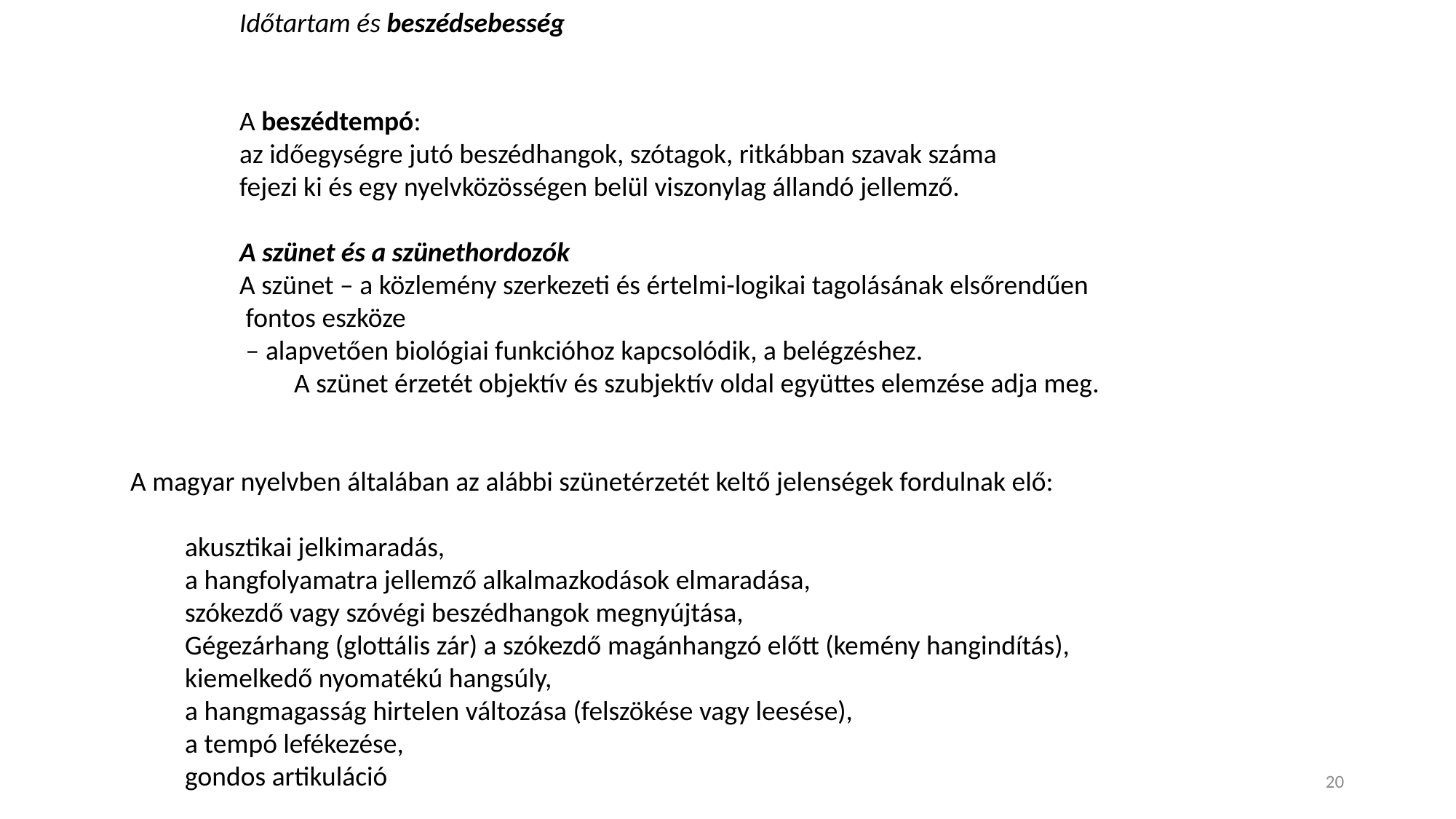

Időtartam és beszédsebesség

A beszédtempó:
az időegységre jutó beszédhangok, szótagok, ritkábban szavak száma
fejezi ki és egy nyelvközösségen belül viszonylag állandó jellemző.

A szünet és a szünethordozók
A szünet – a közlemény szerkezeti és értelmi-logikai tagolásának elsőrendűen
 fontos eszköze
 – alapvetően biológiai funkcióhoz kapcsolódik, a belégzéshez.
		A szünet érzetét objektív és szubjektív oldal együttes elemzése adja meg.

A magyar nyelvben általában az alábbi szünetérzetét keltő jelenségek fordulnak elő:

	akusztikai jelkimaradás,
	a hangfolyamatra jellemző alkalmazkodások elmaradása,
	szókezdő vagy szóvégi beszédhangok megnyújtása,
	Gégezárhang (glottális zár) a szókezdő magánhangzó előtt (kemény hangindítás),
	kiemelkedő nyomatékú hangsúly,
	a hangmagasság hirtelen változása (felszökése vagy leesése),
	a tempó lefékezése,
	gondos artikuláció
20